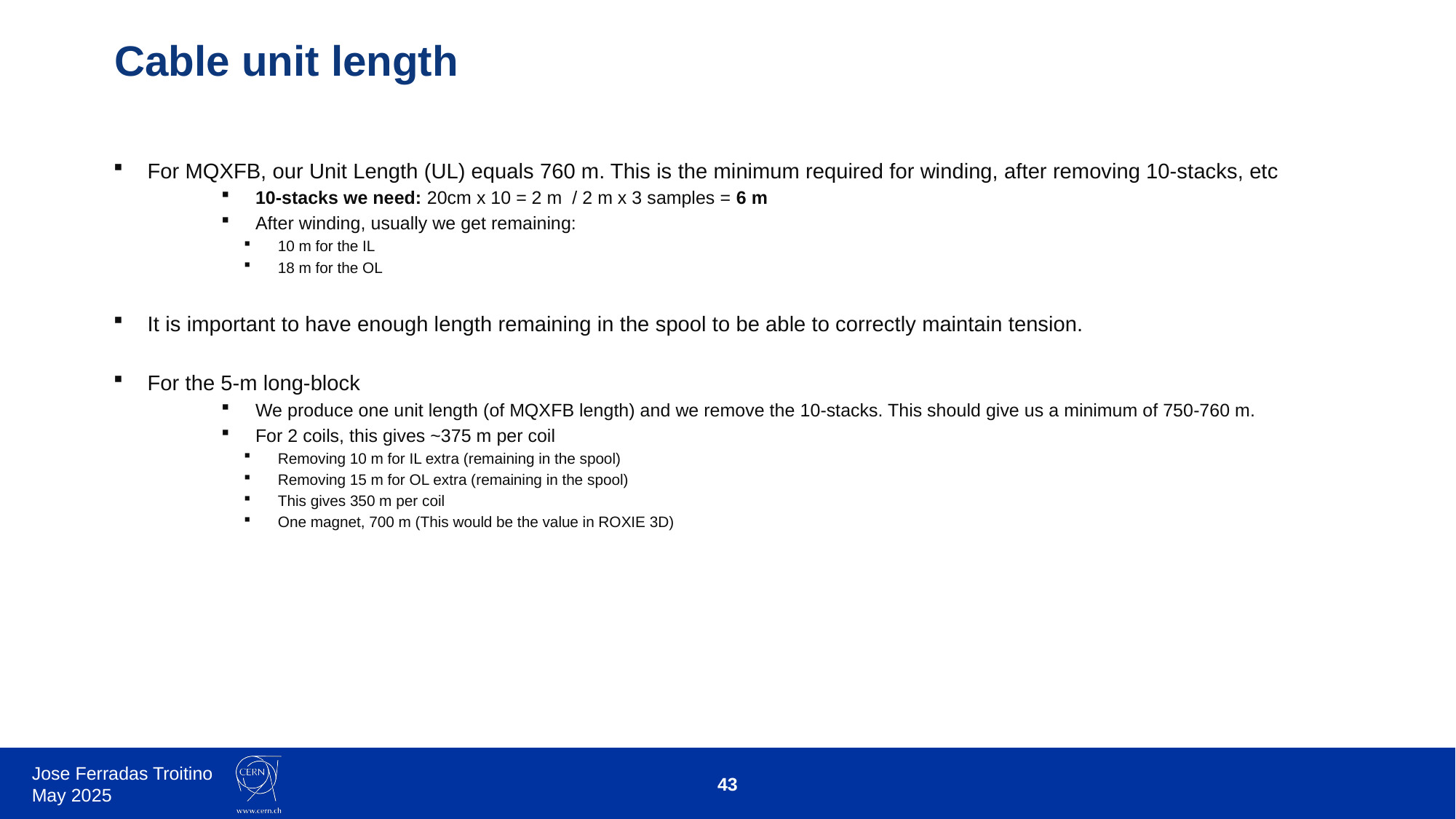

# Cable unit length

For MQXFB, our Unit Length (UL) equals 760 m. This is the minimum required for winding, after removing 10-stacks, etc
10-stacks we need: 20cm x 10 = 2 m  / 2 m x 3 samples = 6 m
After winding, usually we get remaining:
10 m for the IL
18 m for the OL

It is important to have enough length remaining in the spool to be able to correctly maintain tension.

For the 5-m long-block
We produce one unit length (of MQXFB length) and we remove the 10-stacks. This should give us a minimum of 750-760 m.
For 2 coils, this gives ~375 m per coil
Removing 10 m for IL extra (remaining in the spool)
Removing 15 m for OL extra (remaining in the spool)
This gives 350 m per coil
One magnet, 700 m (This would be the value in ROXIE 3D)